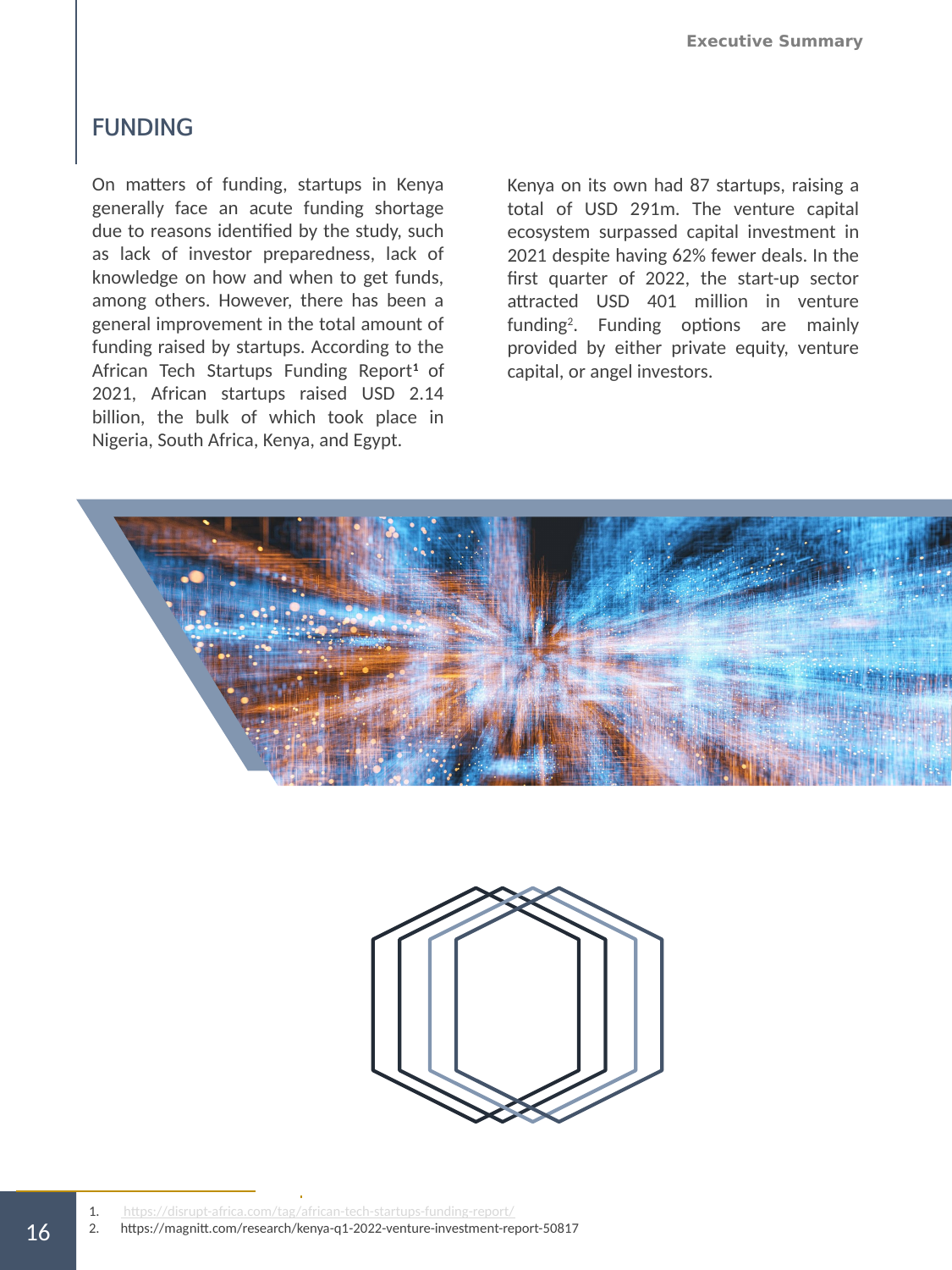

Executive Summary
FUNDING

On matters of funding, startups in Kenya generally face an acute funding shortage due to reasons identified by the study, such as lack of investor preparedness, lack of knowledge on how and when to get funds, among others. However, there has been a general improvement in the total amount of funding raised by startups. According to the African Tech Startups Funding Report1 of 2021, African startups raised USD 2.14 billion, the bulk of which took place in Nigeria, South Africa, Kenya, and Egypt.
Kenya on its own had 87 startups, raising a total of USD 291m. The venture capital ecosystem surpassed capital investment in 2021 despite having 62% fewer deals. In the first quarter of 2022, the start-up sector attracted USD 401 million in venture funding2. Funding options are mainly provided by either private equity, venture capital, or angel investors.

 https://disrupt-africa.com/tag/african-tech-startups-funding-report/
https://magnitt.com/research/kenya-q1-2022-venture-investment-report-50817